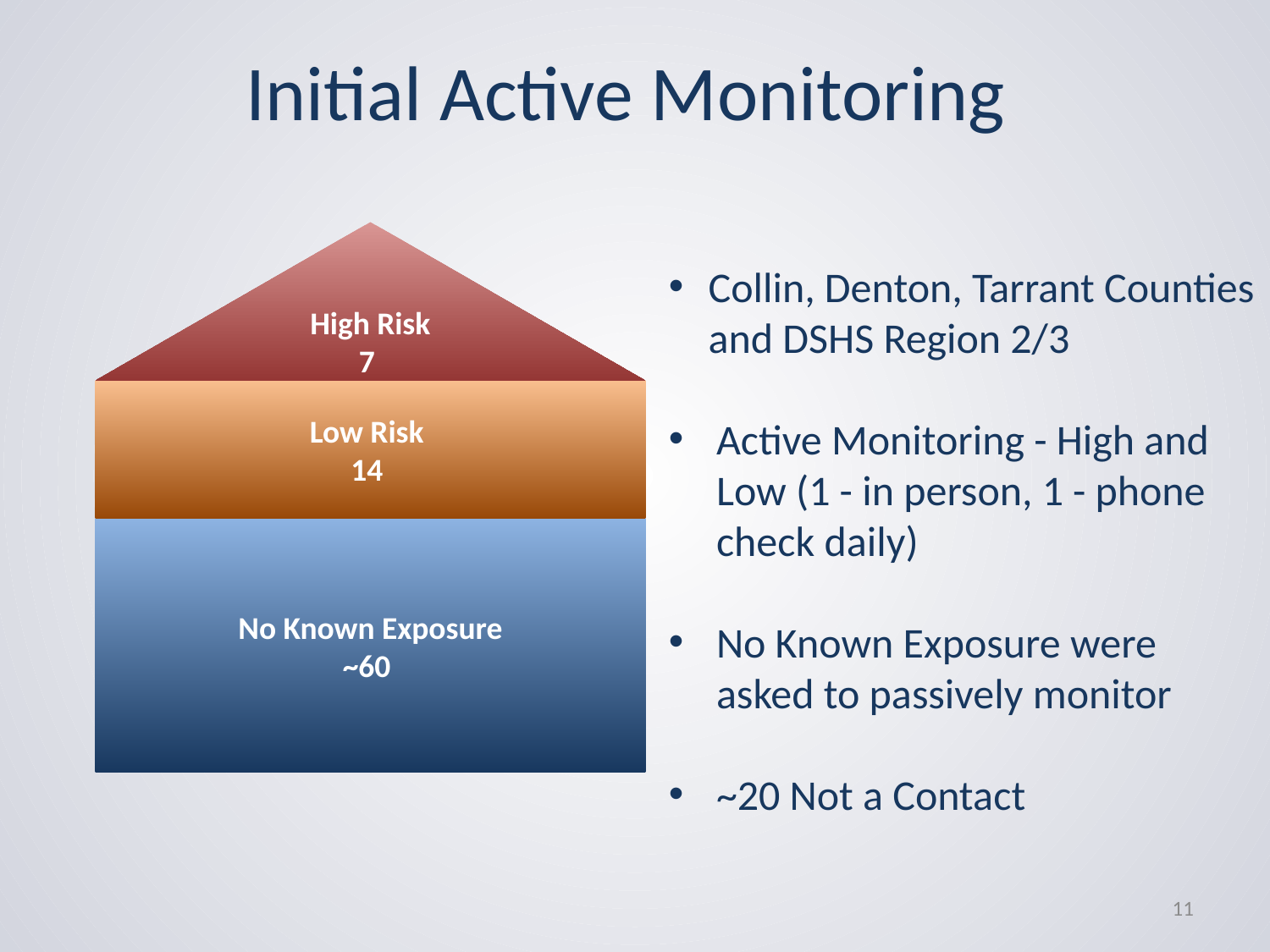

# Initial Active Monitoring
High Risk
7
Collin, Denton, Tarrant Counties and DSHS Region 2/3

Active Monitoring - High and Low (1 - in person, 1 - phone check daily)

No Known Exposure were asked to passively monitor

~20 Not a Contact

Low Risk
14
No Known Exposure
~60
11